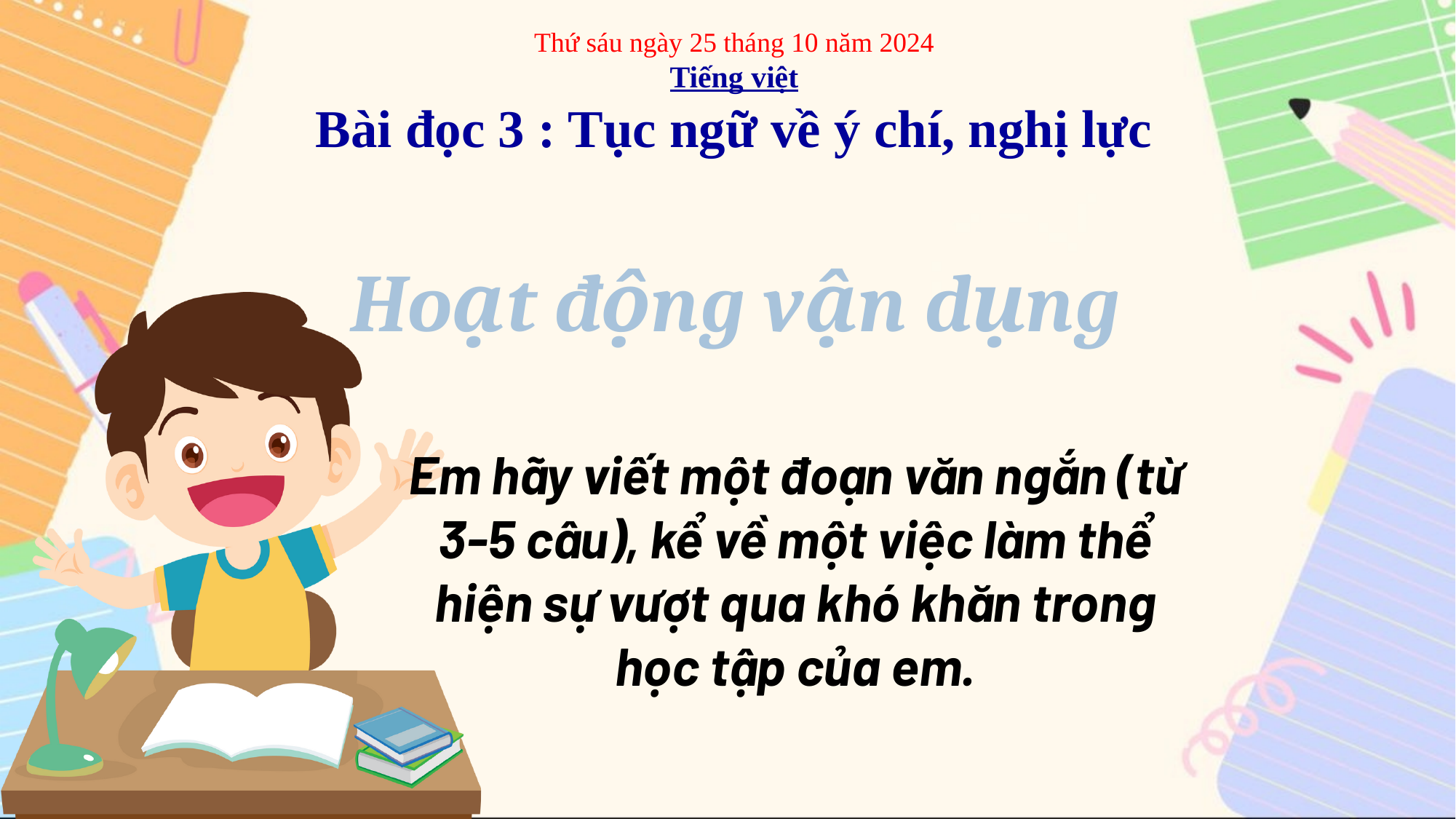

Thứ sáu ngày 25 tháng 10 năm 2024
Tiếng việt
Bài đọc 3 : Tục ngữ về ý chí, nghị lực
Hoạt động vận dụng

Em hãy viết một đoạn văn ngắn (từ 3-5 câu), kể về một việc làm thể hiện sự vượt qua khó khăn trong học tập của em.